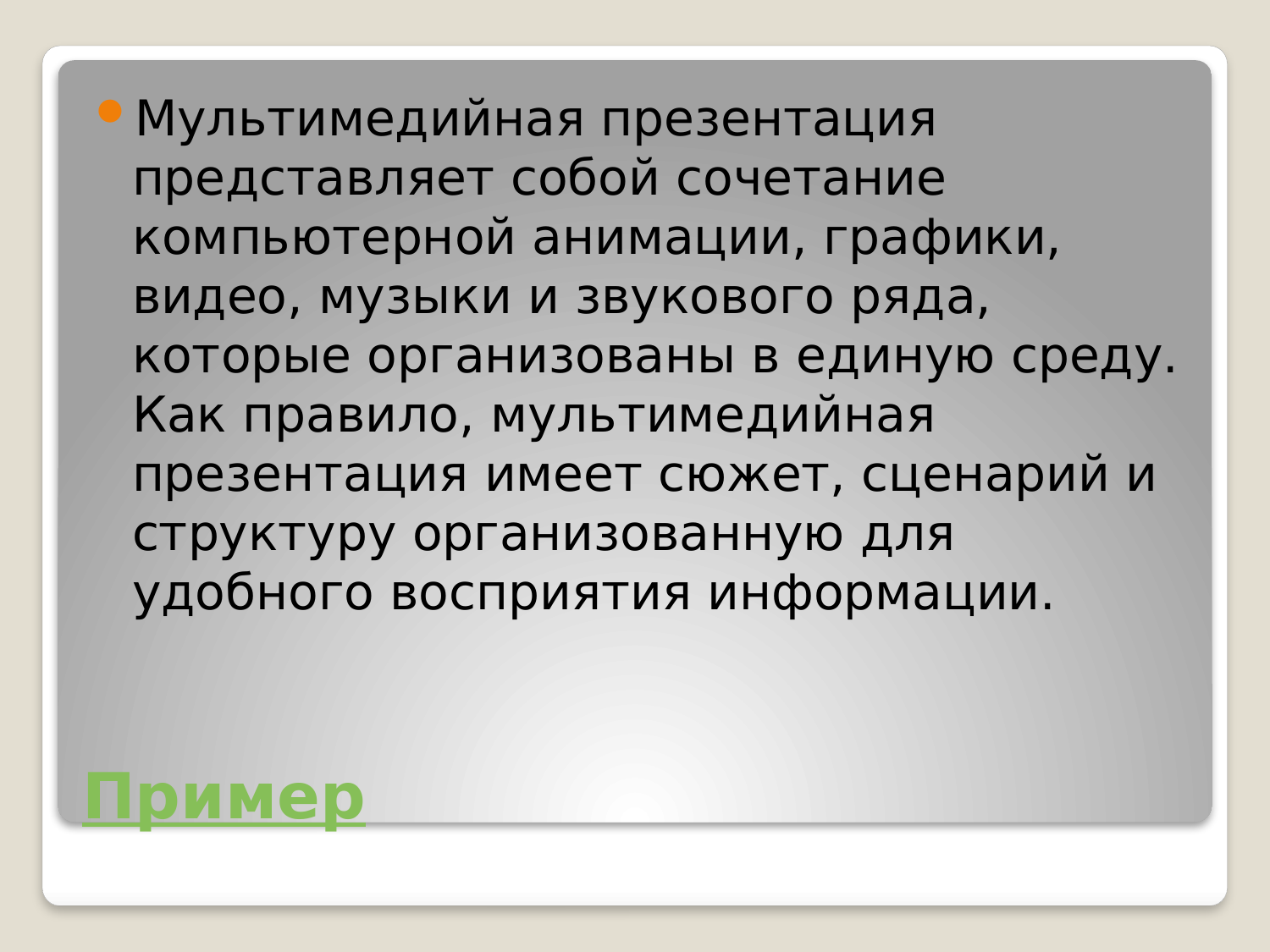

Мультимедийная презентация представляет собой сочетание компьютерной анимации, графики, видео, музыки и звукового ряда, которые организованы в единую среду. Как правило, мультимедийная презентация имеет сюжет, сценарий и структуру организованную для удобного восприятия информации.
# Пример